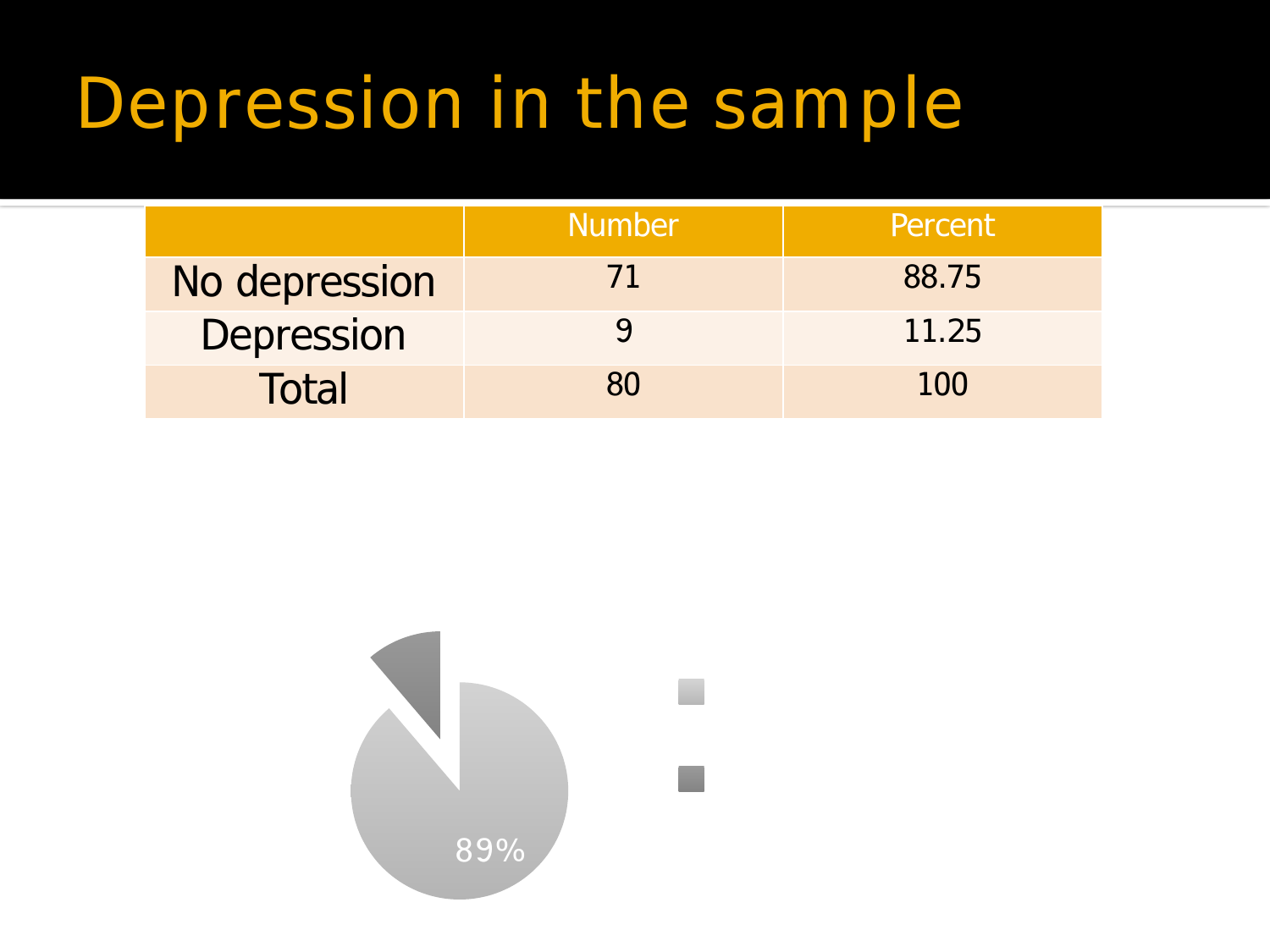

# Depression in the sample
|  | Number | Percent |
| --- | --- | --- |
| No depression | 71 | 88.75 |
| Depression | 9 | 11.25 |
| Total | 80 | 100 |

### Chart:

| Category | Percent of Depression |
|---|---|
| No depression | 88.75 |
| Depression | 11.25 |